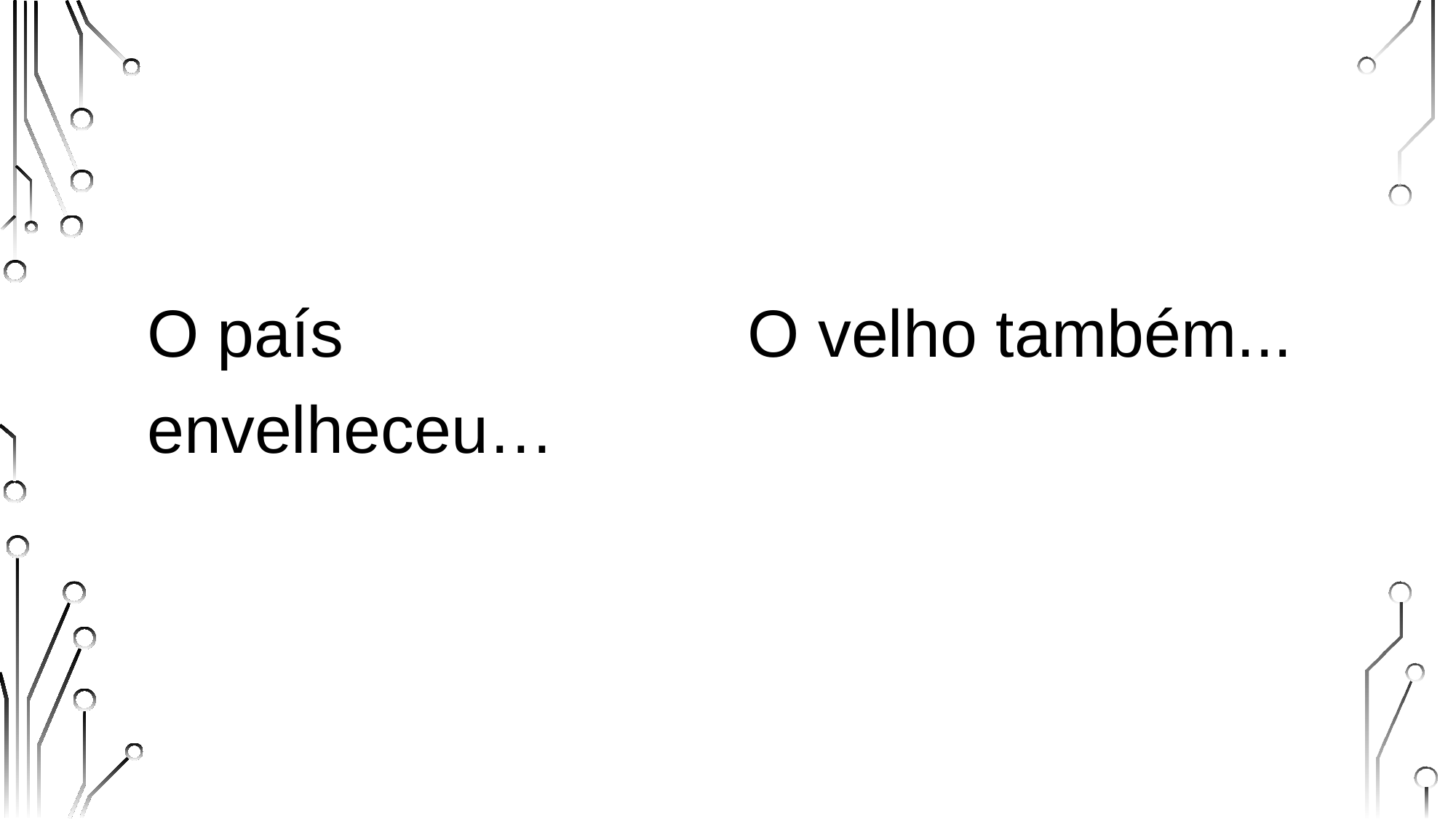

#
O país envelheceu…
O velho também...